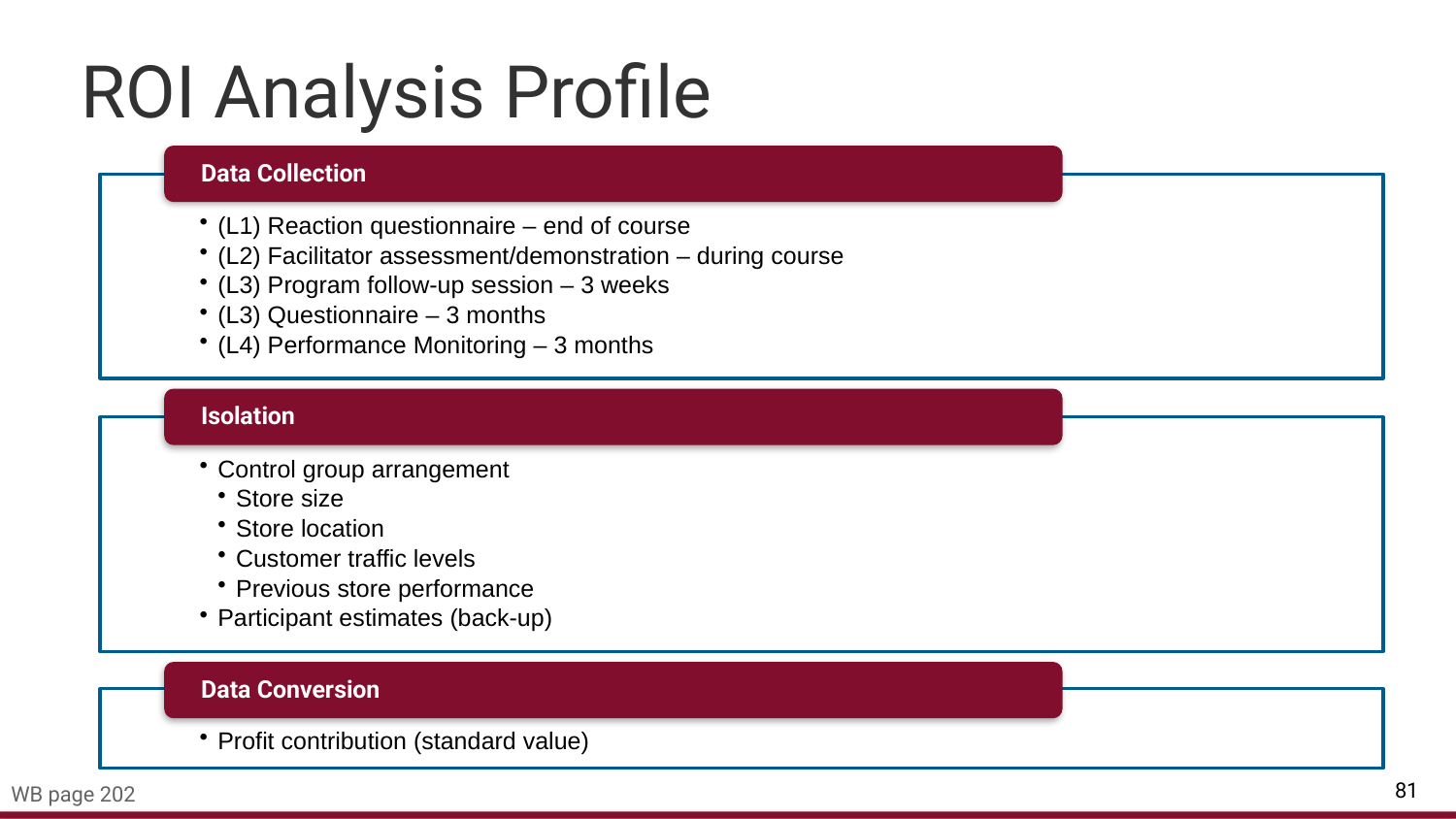

# ROI Analysis Profile
Data Collection
(L1) Reaction questionnaire – end of course
(L2) Facilitator assessment/demonstration – during course
(L3) Program follow-up session – 3 weeks
(L3) Questionnaire – 3 months
(L4) Performance Monitoring – 3 months
Isolation
Control group arrangement
Store size
Store location
Customer traffic levels
Previous store performance
Participant estimates (back-up)
Data Conversion
Profit contribution (standard value)
81
WB page 202